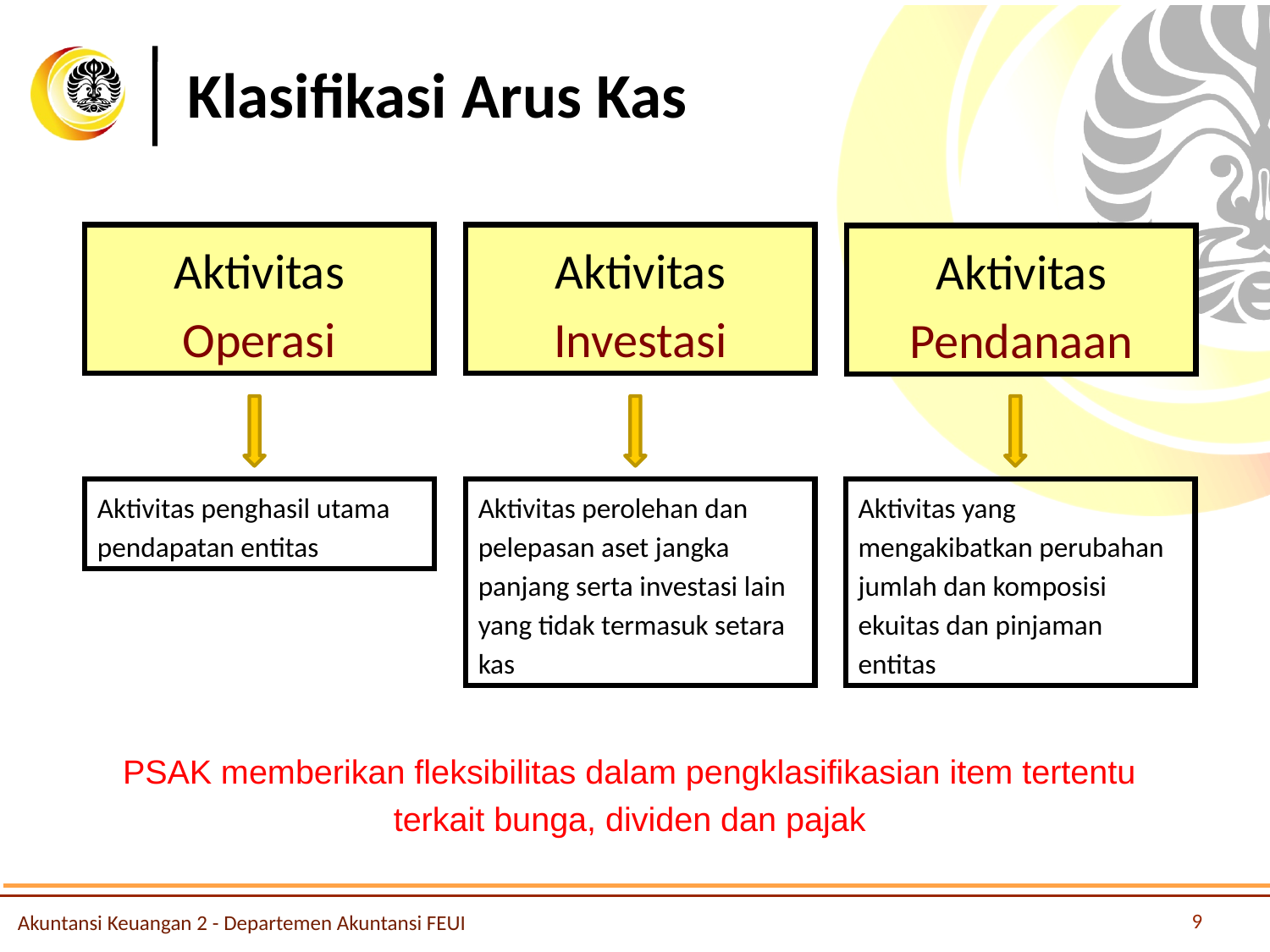

# Klasifikasi Arus Kas
Aktivitas Operasi
Aktivitas Investasi
Aktivitas Pendanaan

Aktivitas penghasil utama pendapatan entitas
Aktivitas perolehan dan pelepasan aset jangka panjang serta investasi lain yang tidak termasuk setara kas
Aktivitas yang mengakibatkan perubahan jumlah dan komposisi ekuitas dan pinjaman entitas
PSAK memberikan fleksibilitas dalam pengklasifikasian item tertentu terkait bunga, dividen dan pajak
9
Akuntansi Keuangan 2 - Departemen Akuntansi FEUI